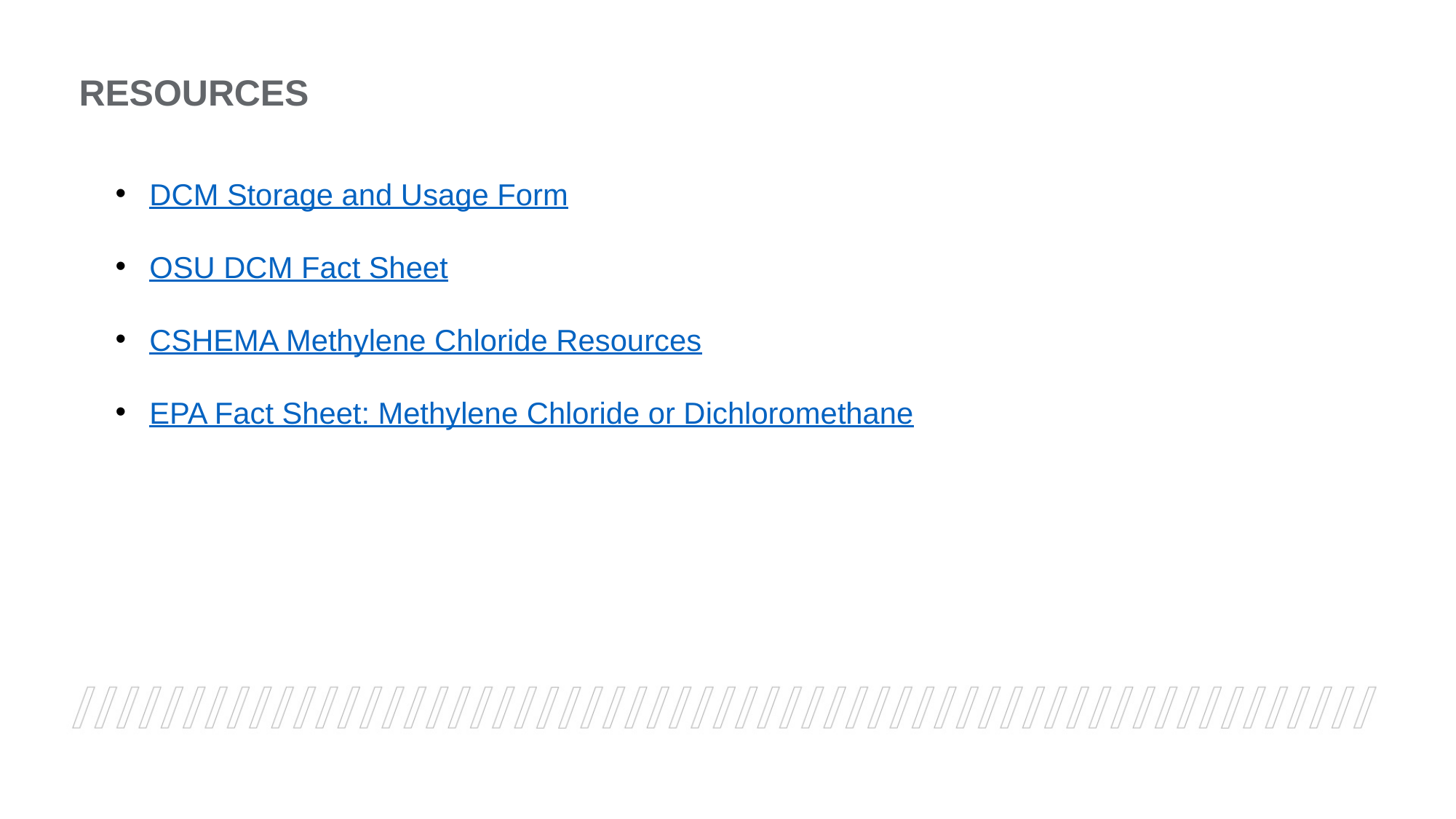

RESOURCES

DCM Storage and Usage Form

OSU DCM Fact Sheet

CSHEMA Methylene Chloride Resources

EPA Fact Sheet: Methylene Chloride or Dichloromethane